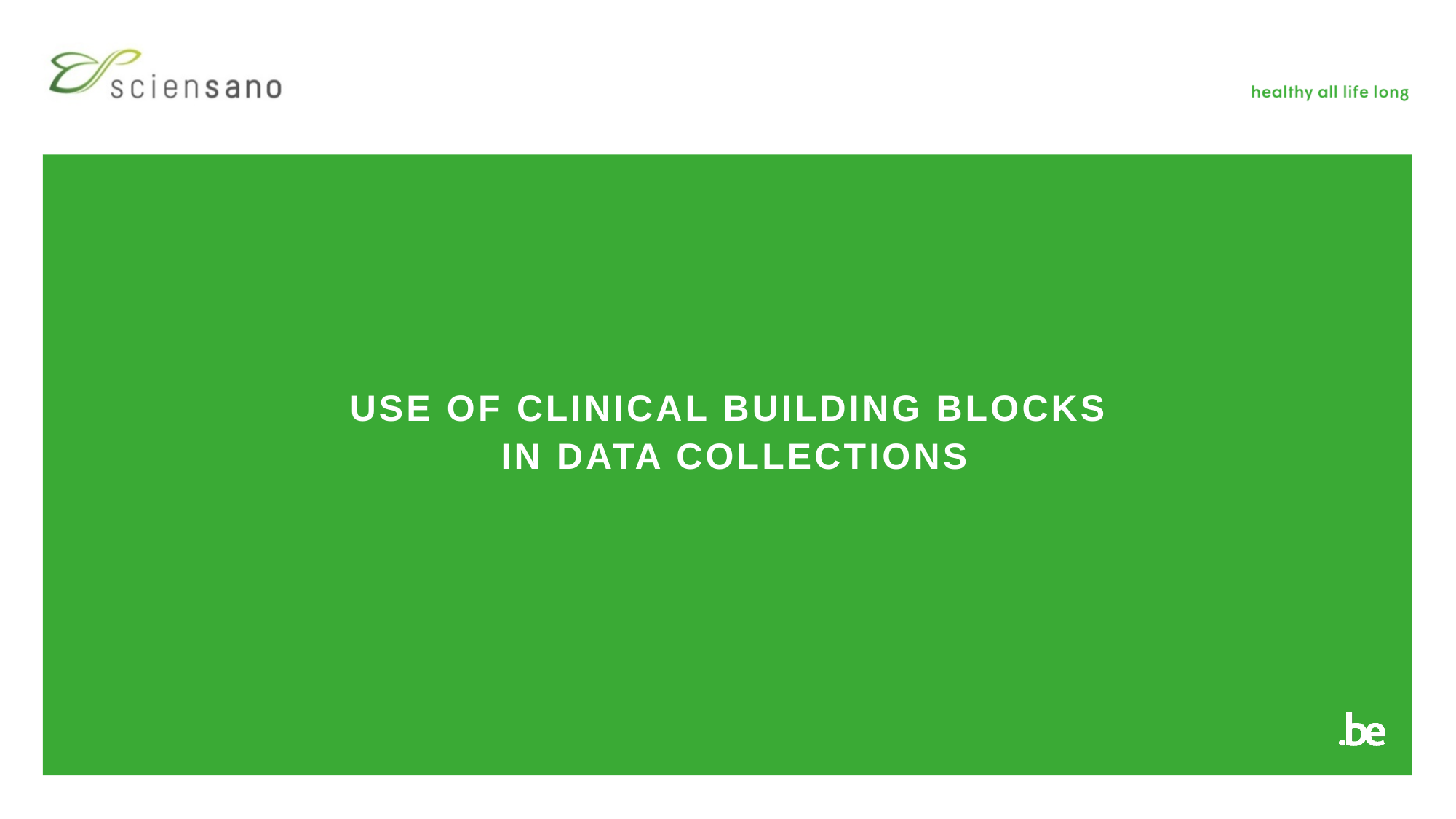

USE OF CLINICAL BUILDING BLOCKS
 IN Data collections